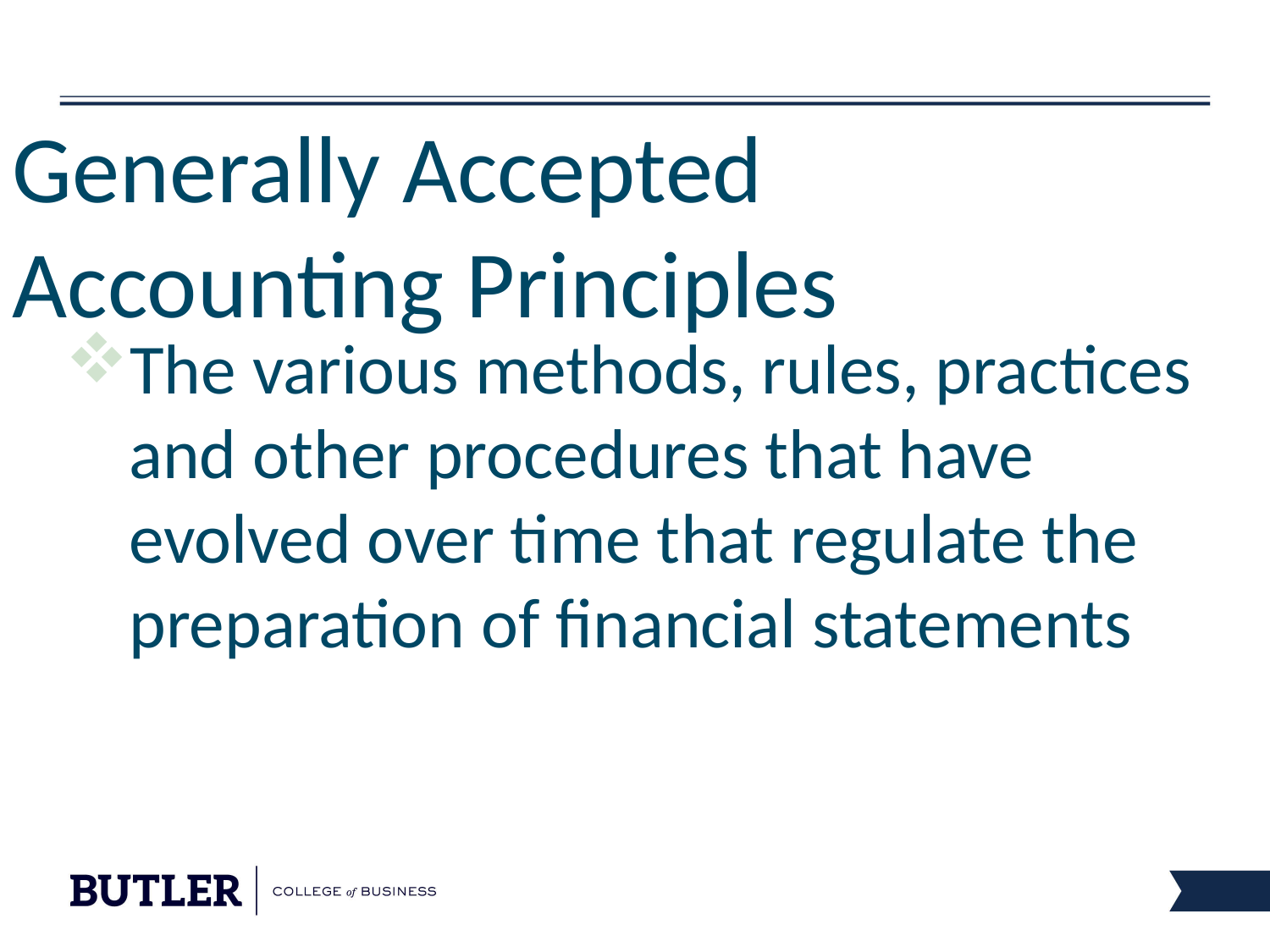

# Generally Accepted Accounting Principles
The various methods, rules, practices and other procedures that have evolved over time that regulate the preparation of financial statements